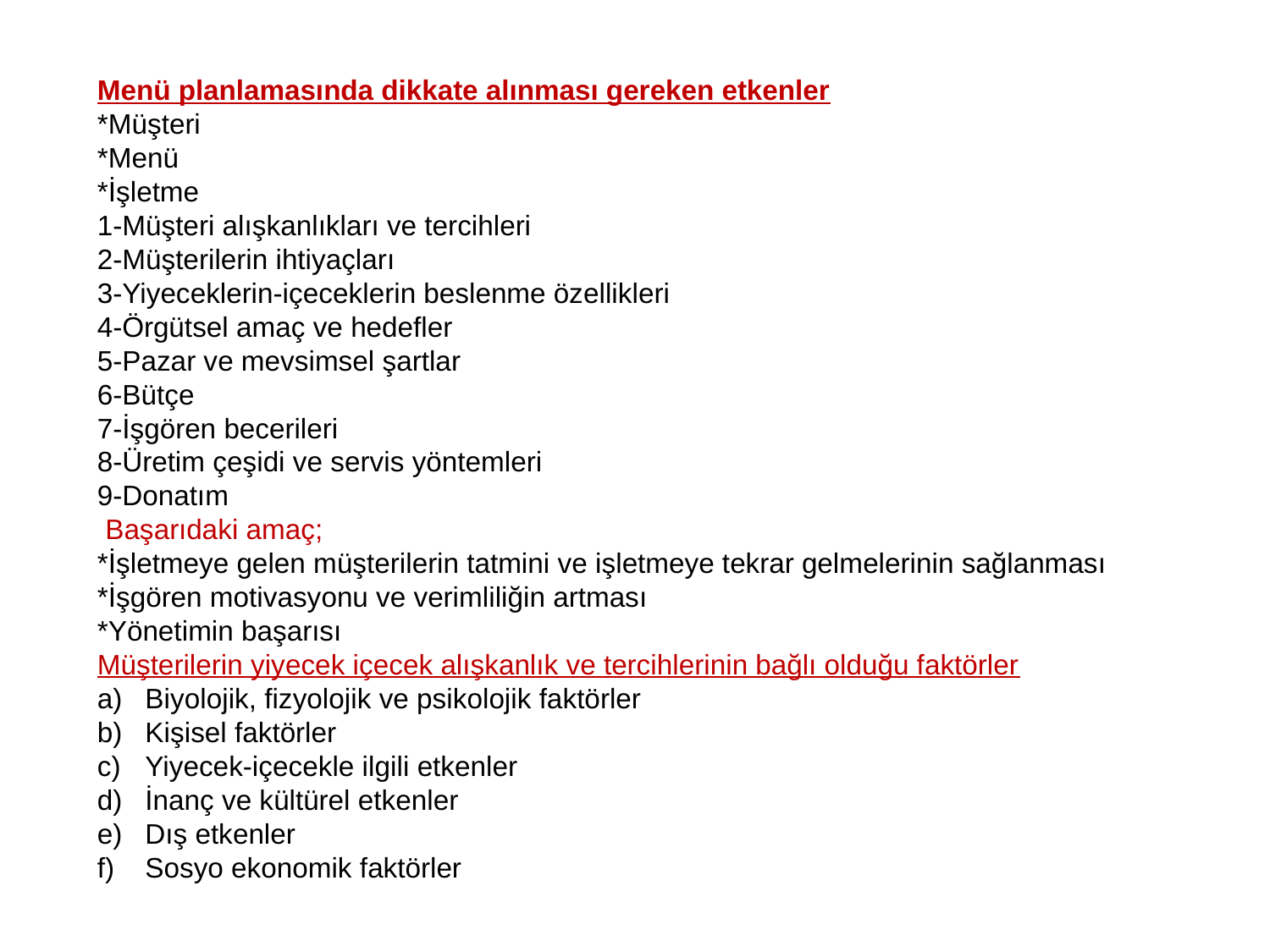

Menü planlamasında dikkate alınması gereken etkenler
*Müşteri
*Menü
*İşletme
1-Müşteri alışkanlıkları ve tercihleri
2-Müşterilerin ihtiyaçları
3-Yiyeceklerin-içeceklerin beslenme özellikleri
4-Örgütsel amaç ve hedefler
5-Pazar ve mevsimsel şartlar
6-Bütçe
7-İşgören becerileri
8-Üretim çeşidi ve servis yöntemleri
9-Donatım
 Başarıdaki amaç;
*İşletmeye gelen müşterilerin tatmini ve işletmeye tekrar gelmelerinin sağlanması
*İşgören motivasyonu ve verimliliğin artması
*Yönetimin başarısı
Müşterilerin yiyecek içecek alışkanlık ve tercihlerinin bağlı olduğu faktörler
Biyolojik, fizyolojik ve psikolojik faktörler
Kişisel faktörler
Yiyecek-içecekle ilgili etkenler
İnanç ve kültürel etkenler
Dış etkenler
Sosyo ekonomik faktörler